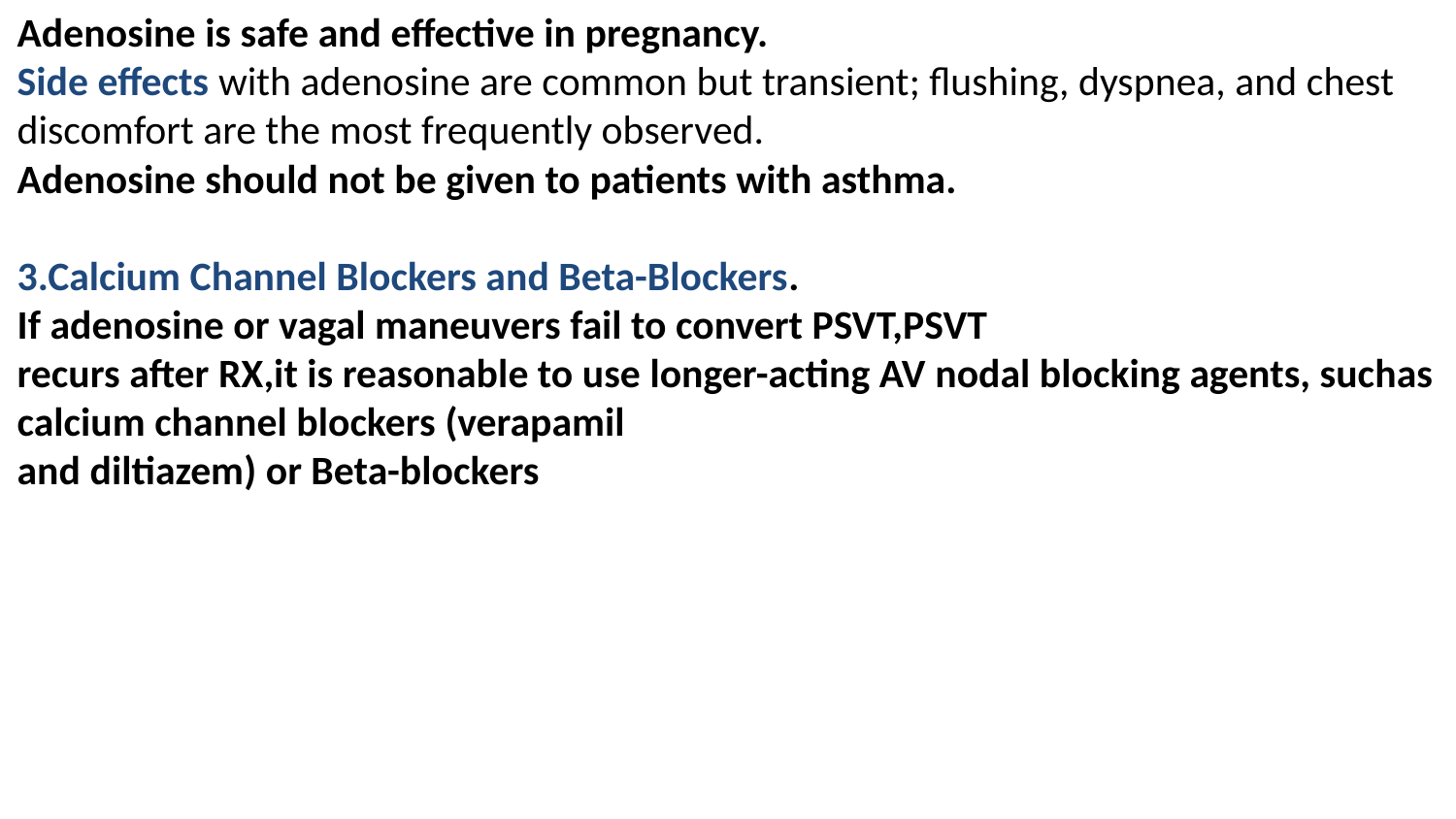

Adenosine is safe and effective in pregnancy.
Side effects with adenosine are common but transient; flushing, dyspnea, and chest discomfort are the most frequently observed.
Adenosine should not be given to patients with asthma.

3.Calcium Channel Blockers and Beta-Blockers.
If adenosine or vagal maneuvers fail to convert PSVT,PSVT
recurs after RX,it is reasonable to use longer-acting AV nodal blocking agents, suchas calcium channel blockers (verapamil
and diltiazem) or Beta-blockers